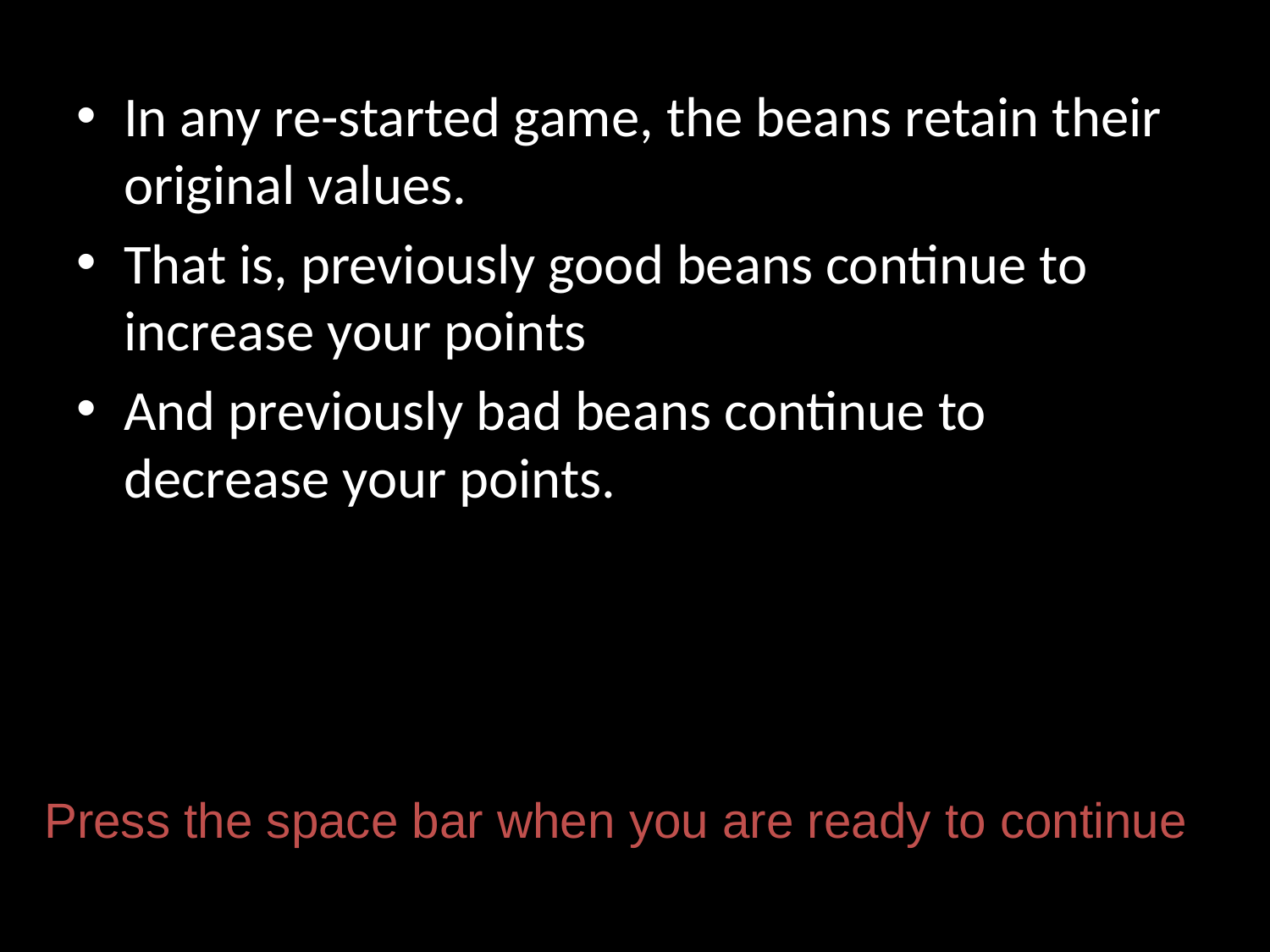

In any re-started game, the beans retain their original values.
That is, previously good beans continue to increase your points
And previously bad beans continue to decrease your points.

Press the space bar when you are ready to continue